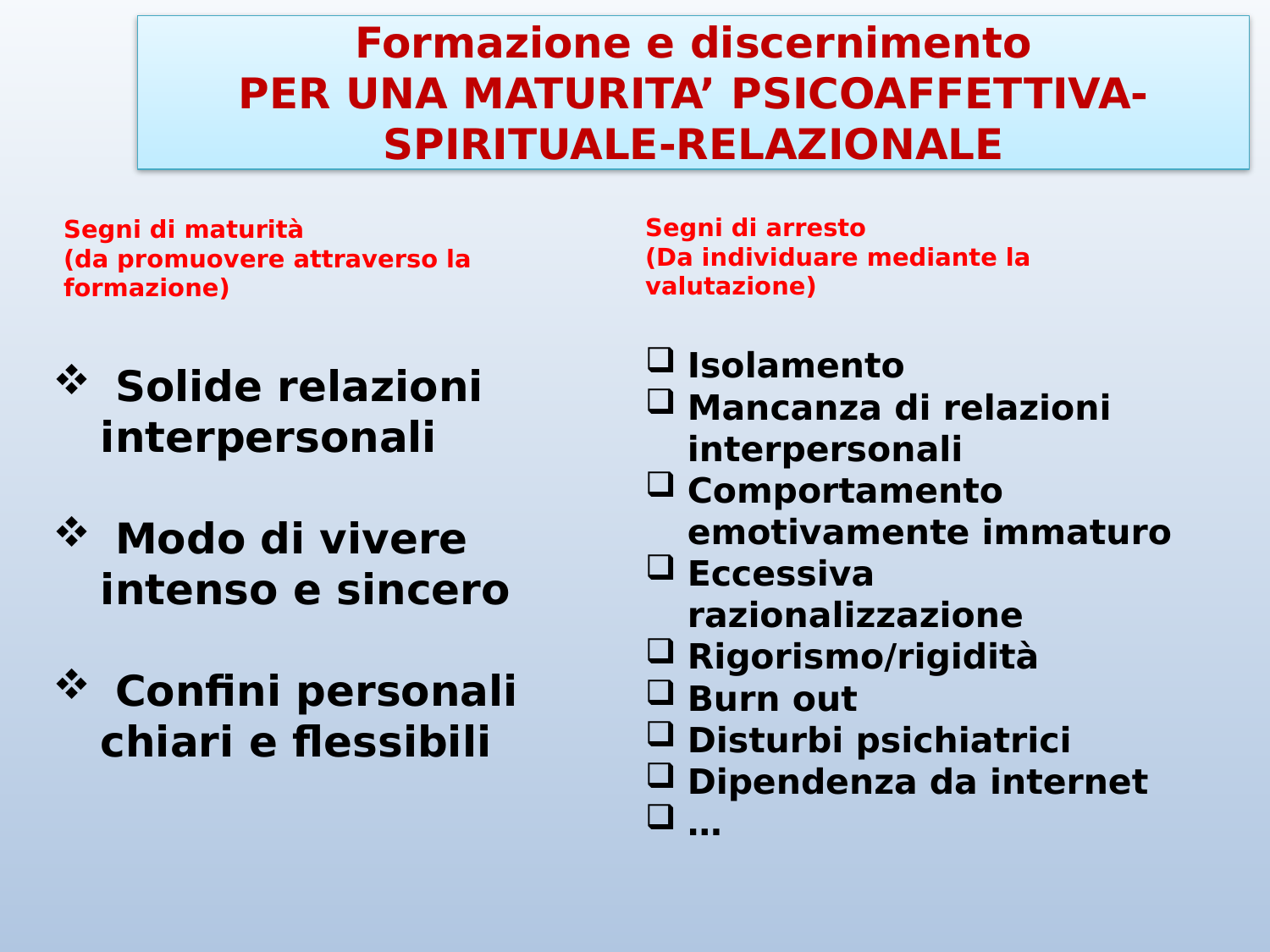

# Formazione e discernimento PER UNA MATURITA’ PSICOAFFETTIVA-SPIRITUALE-RELAZIONALE
Segni di arresto
(Da individuare mediante la valutazione)
Segni di maturità
(da promuovere attraverso la formazione)

Isolamento
Mancanza di relazioni interpersonali
Comportamento emotivamente immaturo
Eccessiva razionalizzazione
Rigorismo/rigidità
Burn out
Disturbi psichiatrici
Dipendenza da internet
…

 Solide relazioni interpersonali

 Modo di vivere intenso e sincero

 Confini personali chiari e flessibili